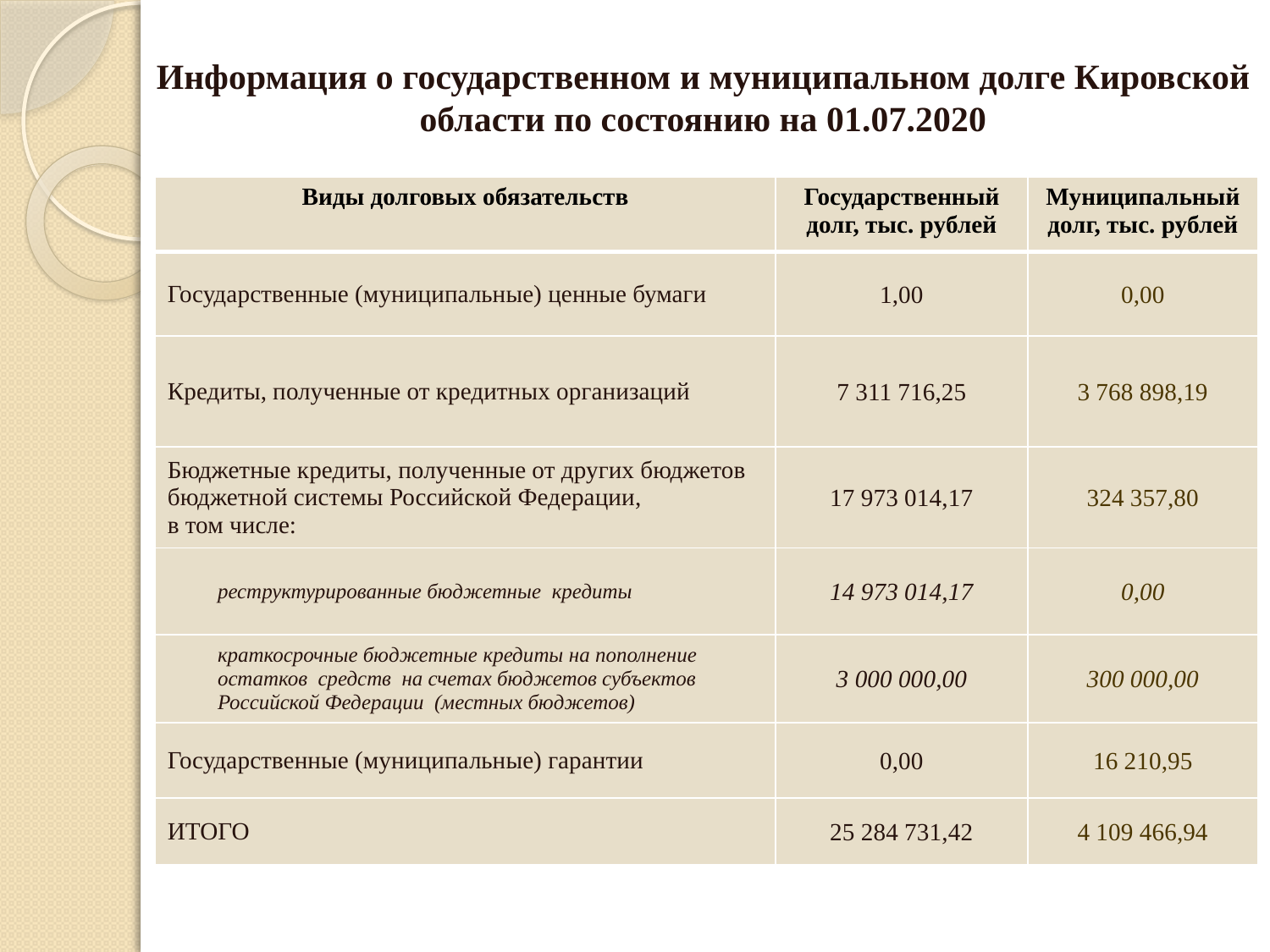

# Информация о государственном и муниципальном долге Кировской области по состоянию на 01.07.2020
| Виды долговых обязательств | Государственный долг, тыс. рублей | Муниципальный долг, тыс. рублей |
| --- | --- | --- |
| Государственные (муниципальные) ценные бумаги | 1,00 | 0,00 |
| Кредиты, полученные от кредитных организаций | 7 311 716,25 | 3 768 898,19 |
| Бюджетные кредиты, полученные от других бюджетов бюджетной системы Российской Федерации, в том числе: | 17 973 014,17 | 324 357,80 |
| реструктурированные бюджетные кредиты | 14 973 014,17 | 0,00 |
| краткосрочные бюджетные кредиты на пополнение остатков средств на счетах бюджетов субъектов Российской Федерации (местных бюджетов) | 3 000 000,00 | 300 000,00 |
| Государственные (муниципальные) гарантии | 0,00 | 16 210,95 |
| ИТОГО | 25 284 731,42 | 4 109 466,94 |